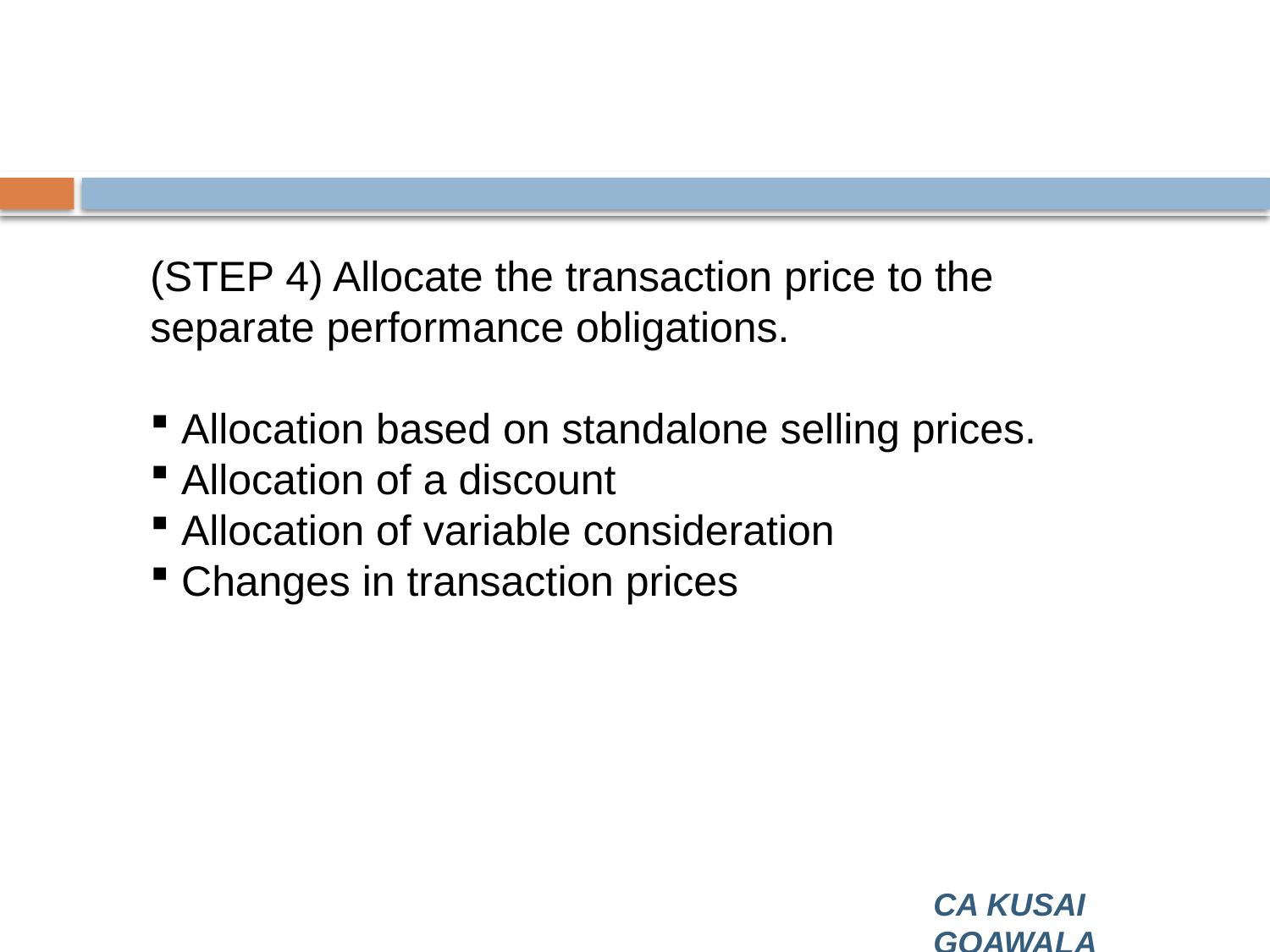

(STEP 4) Allocate the transaction price to the separate performance obligations.

 Allocation based on standalone selling prices.
 Allocation of a discount
 Allocation of variable consideration
 Changes in transaction prices

CA KUSAI GOAWALA